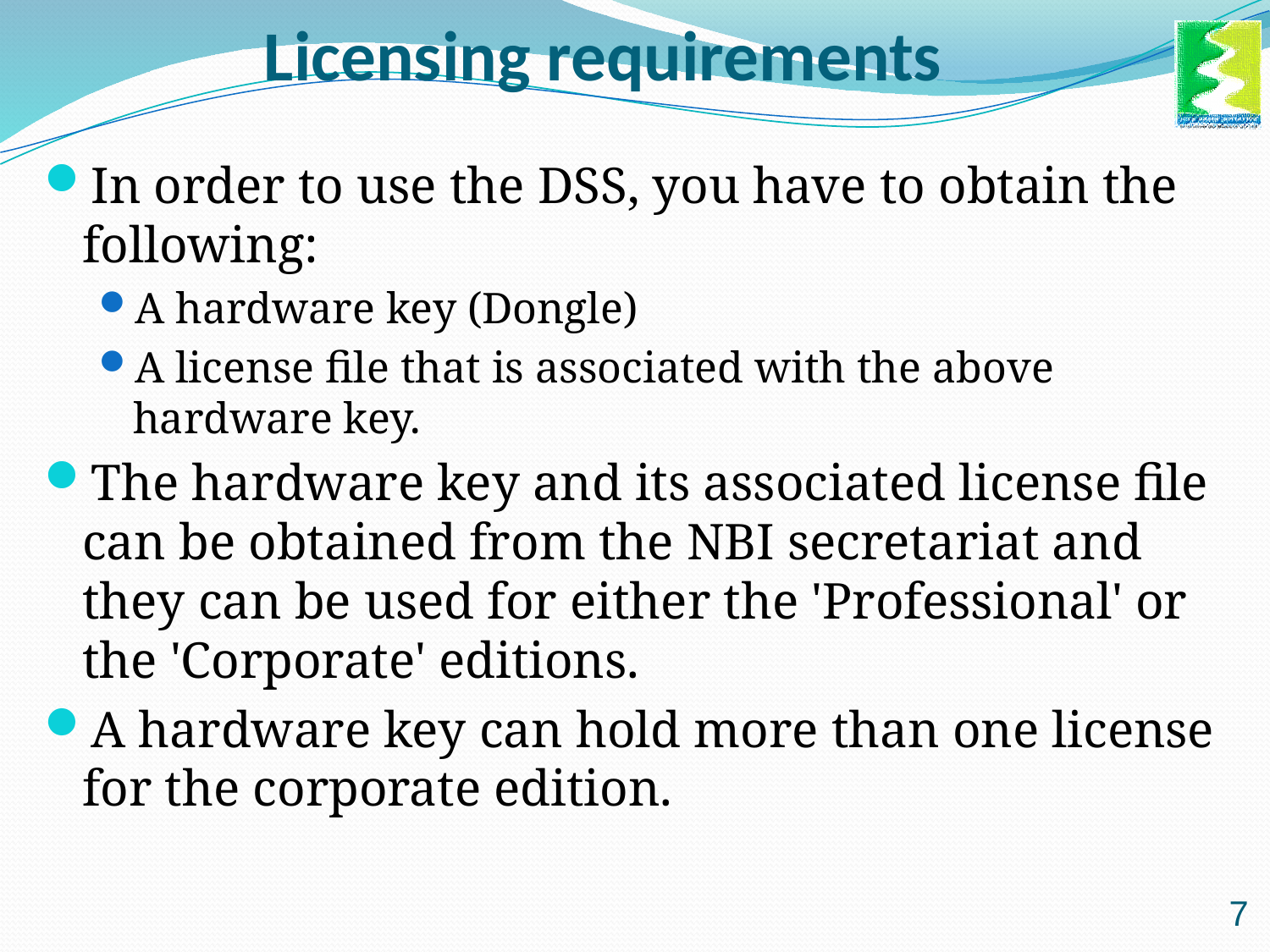

# Licensing requirements
In order to use the DSS, you have to obtain the following:
A hardware key (Dongle)
A license file that is associated with the above hardware key.
The hardware key and its associated license file can be obtained from the NBI secretariat and they can be used for either the 'Professional' or the 'Corporate' editions.
A hardware key can hold more than one license for the corporate edition.

7